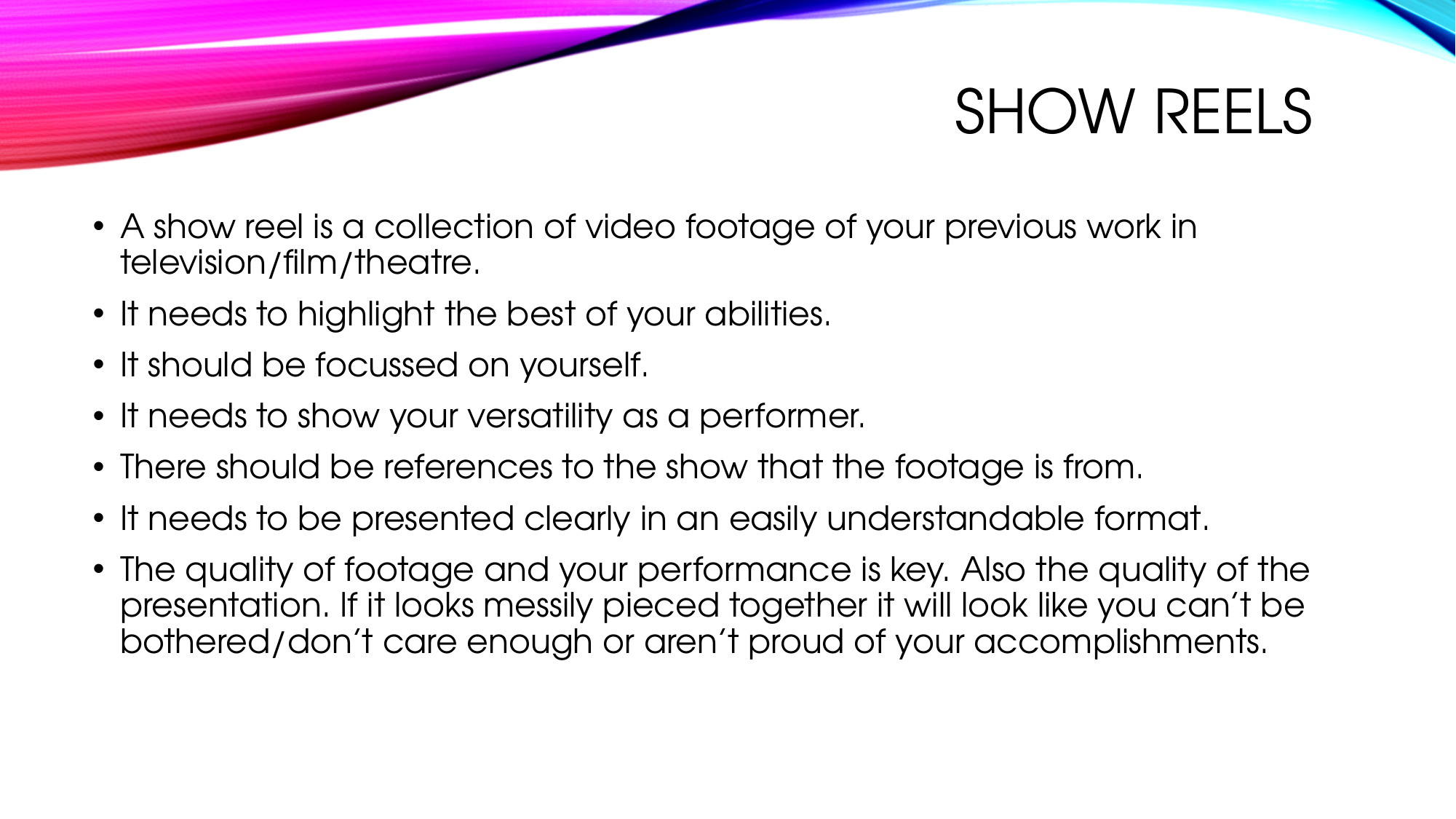

# show reels
A show reel is a collection of video footage of your previous work in television/film/theatre.
It needs to highlight the best of your abilities.
It should be focussed on yourself.
It needs to show your versatility as a performer.
There should be references to the show that the footage is from.
It needs to be presented clearly in an easily understandable format.
The quality of footage and your performance is key. Also the quality of the presentation. If it looks messily pieced together it will look like you can’t be bothered/don’t care enough or aren’t proud of your accomplishments.